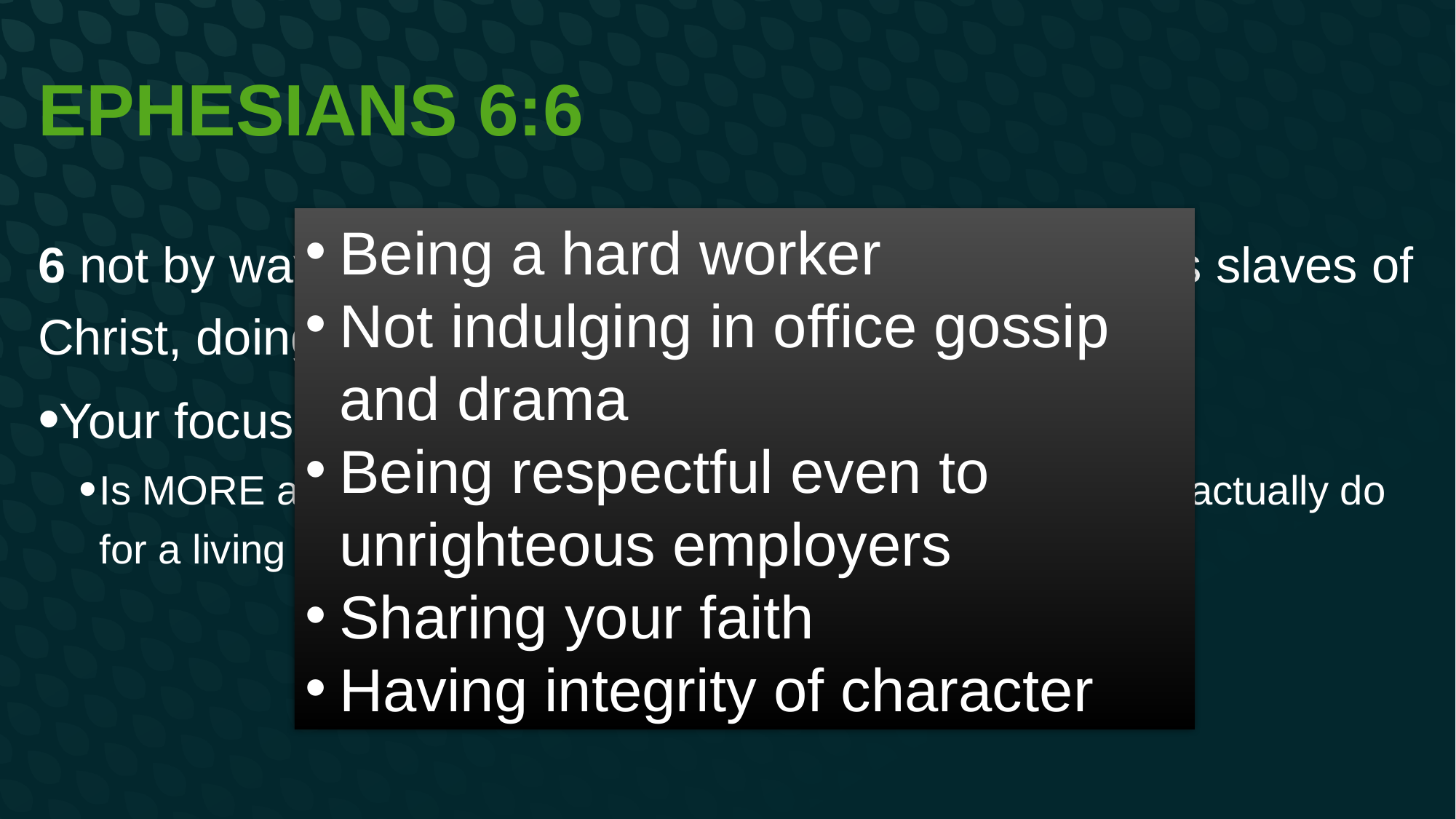

# Ephesians 6:6
Being a hard worker
Not indulging in office gossip and drama
Being respectful even to unrighteous employers
Sharing your faith
Having integrity of character
6 not by way of eye service, as men-pleasers, but as slaves of Christ, doing the will of God from the heart.
Your focus ministry at work
Is MORE about the way you represent Christ than what you actually do for a living